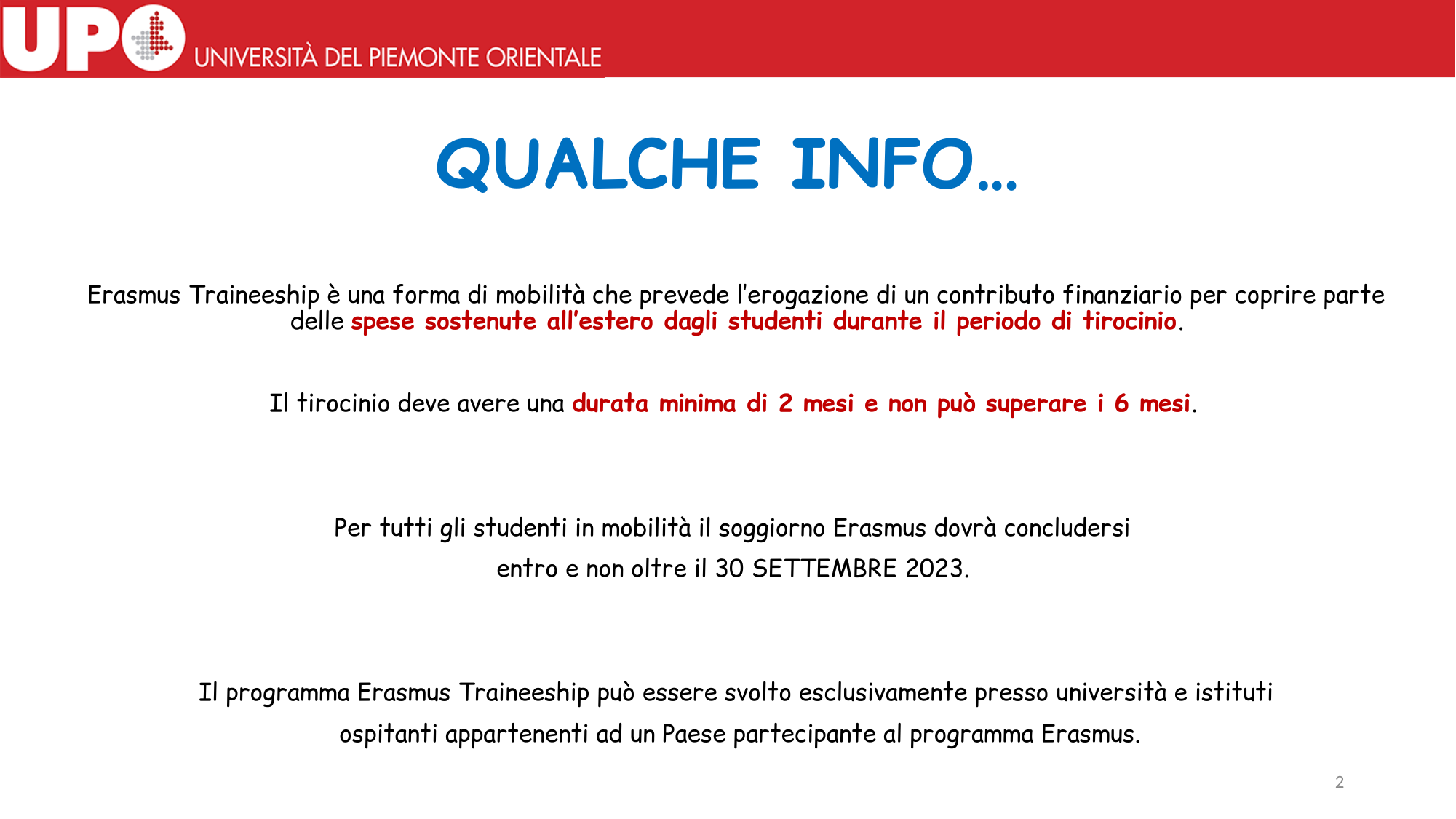

# QUALCHE INFO…

Erasmus Traineeship è una forma di mobilità che prevede l’erogazione di un contributo finanziario per coprire parte delle spese sostenute all’estero dagli studenti durante il periodo di tirocinio.

Il tirocinio deve avere una durata minima di 2 mesi e non può superare i 6 mesi.

Per tutti gli studenti in mobilità il soggiorno Erasmus dovrà concludersi
entro e non oltre il 30 SETTEMBRE 2023.

Il programma Erasmus Traineeship può essere svolto esclusivamente presso università e istituti
 ospitanti appartenenti ad un Paese partecipante al programma Erasmus.

2